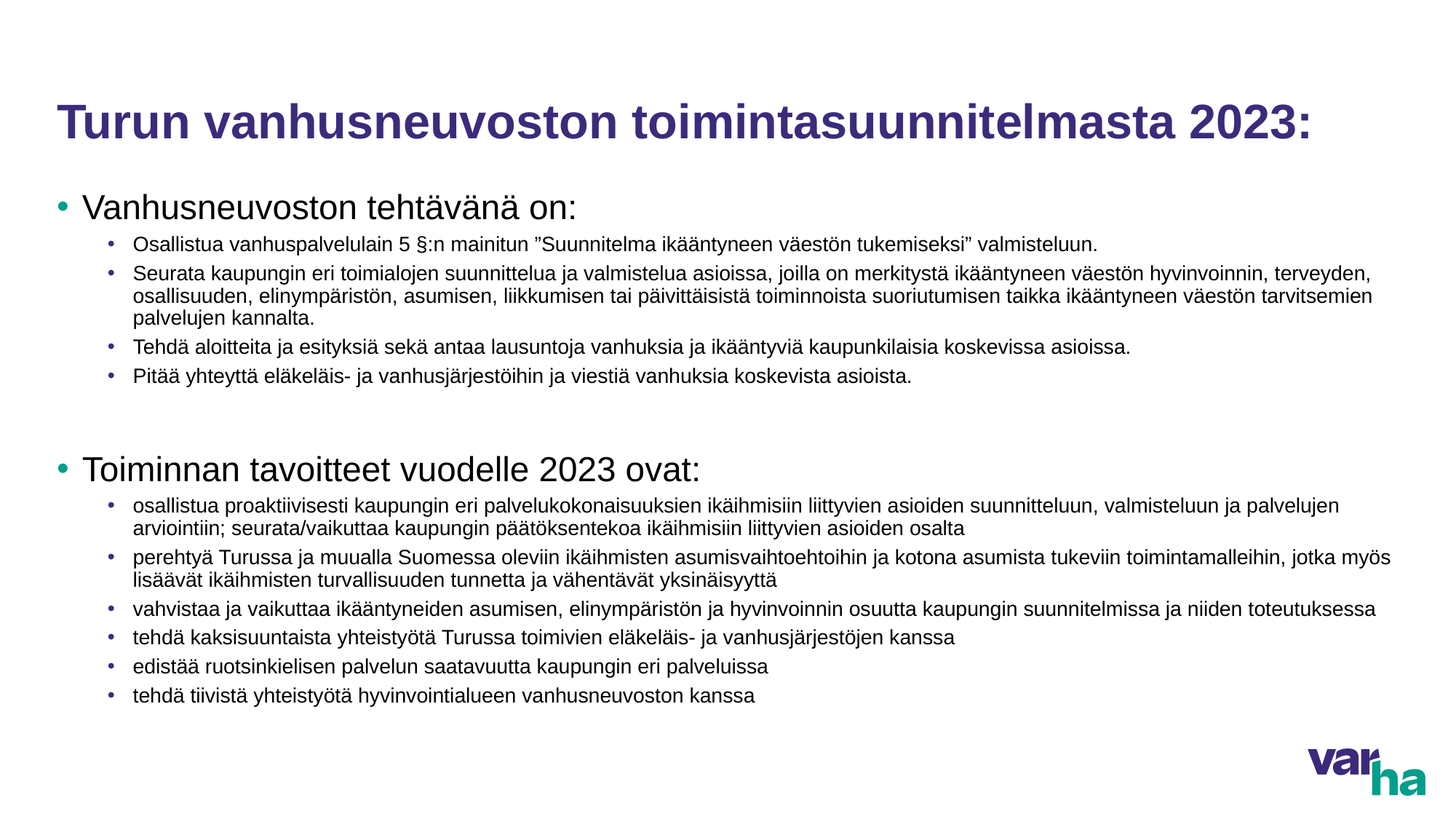

# Turun vanhusneuvoston toimintasuunnitelmasta 2023:
Vanhusneuvoston tehtävänä on:
Osallistua vanhuspalvelulain 5 §:n mainitun ”Suunnitelma ikääntyneen väestön tukemiseksi” valmisteluun.
Seurata kaupungin eri toimialojen suunnittelua ja valmistelua asioissa, joilla on merkitystä ikääntyneen väestön hyvinvoinnin, terveyden, osallisuuden, elinympäristön, asumisen, liikkumisen tai päivittäisistä toiminnoista suoriutumisen taikka ikääntyneen väestön tarvitsemien palvelujen kannalta.
Tehdä aloitteita ja esityksiä sekä antaa lausuntoja vanhuksia ja ikääntyviä kaupunkilaisia koskevissa asioissa.
Pitää yhteyttä eläkeläis- ja vanhusjärjestöihin ja viestiä vanhuksia koskevista asioista.

Toiminnan tavoitteet vuodelle 2023 ovat:
osallistua proaktiivisesti kaupungin eri palvelukokonaisuuksien ikäihmisiin liittyvien asioiden suunnitteluun, valmisteluun ja palvelujen arviointiin; seurata/vaikuttaa kaupungin päätöksentekoa ikäihmisiin liittyvien asioiden osalta
perehtyä Turussa ja muualla Suomessa oleviin ikäihmisten asumisvaihtoehtoihin ja kotona asumista tukeviin toimintamalleihin, jotka myös lisäävät ikäihmisten turvallisuuden tunnetta ja vähentävät yksinäisyyttä
vahvistaa ja vaikuttaa ikääntyneiden asumisen, elinympäristön ja hyvinvoinnin osuutta kaupungin suunnitelmissa ja niiden toteutuksessa
tehdä kaksisuuntaista yhteistyötä Turussa toimivien eläkeläis- ja vanhusjärjestöjen kanssa
edistää ruotsinkielisen palvelun saatavuutta kaupungin eri palveluissa
tehdä tiivistä yhteistyötä hyvinvointialueen vanhusneuvoston kanssa